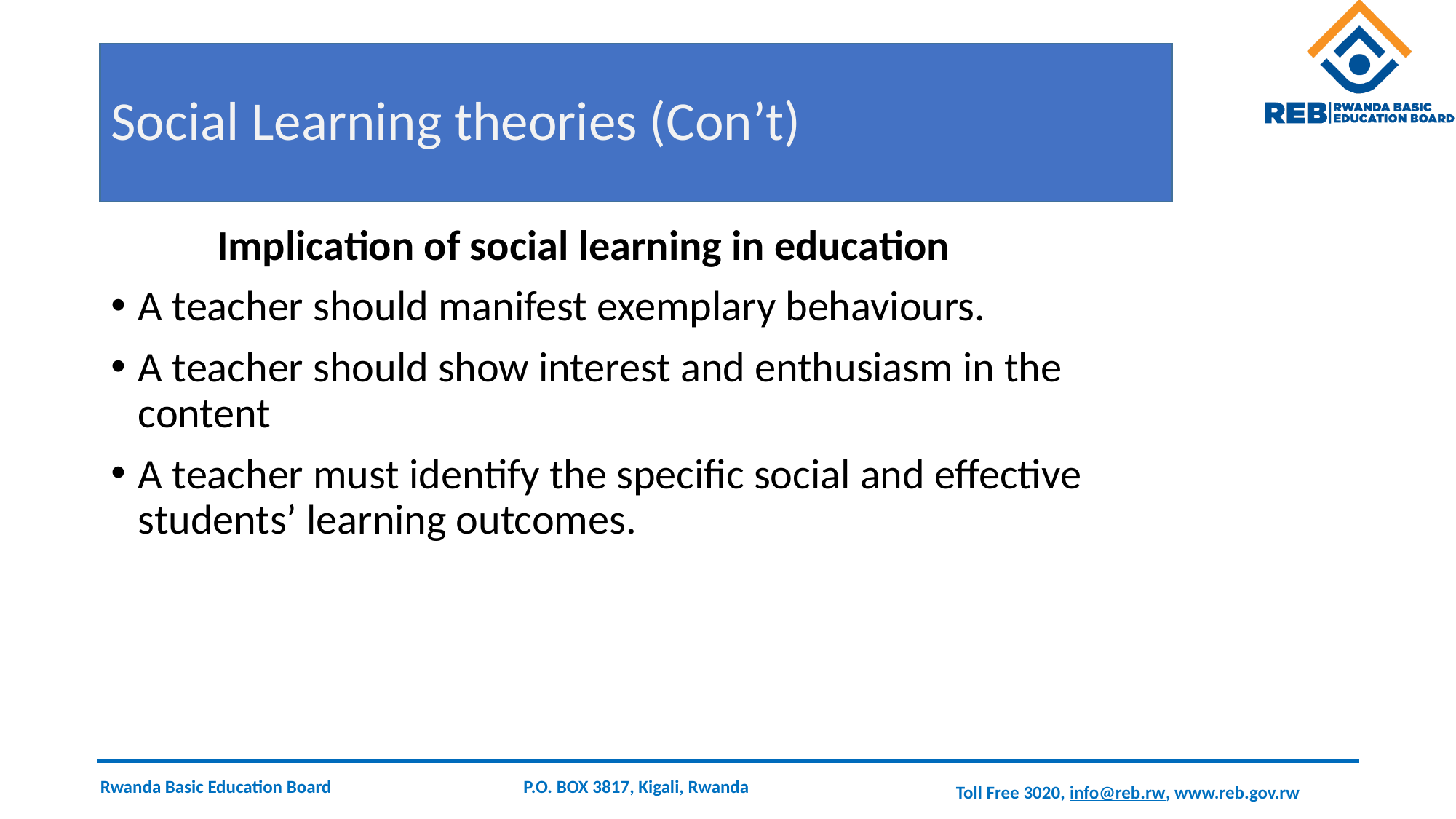

# Social Learning theories (Con’t)
           Implication of social learning in education
A teacher should manifest exemplary behaviours.
A teacher should show interest and enthusiasm in the content
A teacher must identify the specific social and effective students’ learning outcomes.